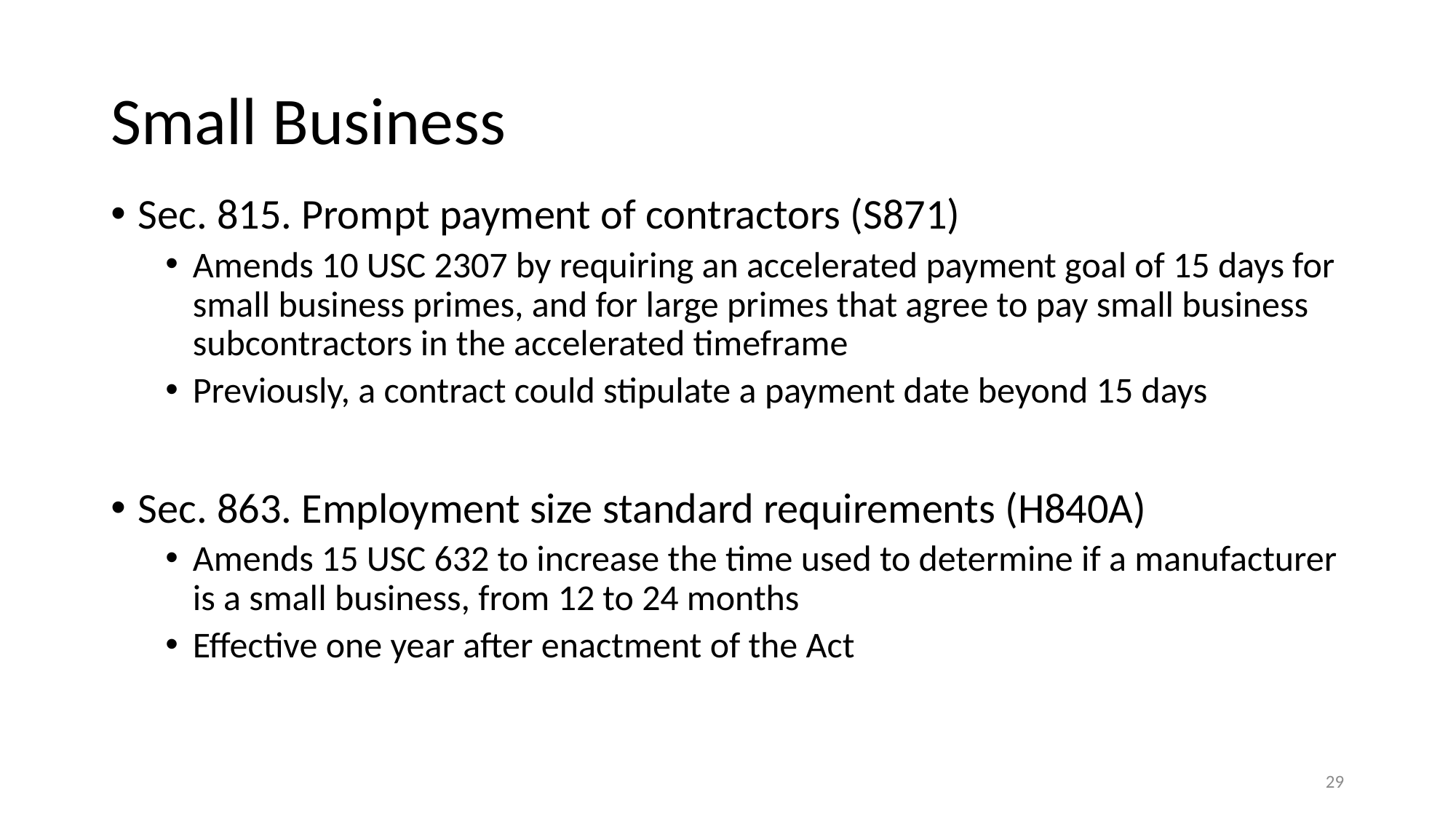

# Small Business
Sec. 815. Prompt payment of contractors (S871)
Amends 10 USC 2307 by requiring an accelerated payment goal of 15 days for small business primes, and for large primes that agree to pay small business subcontractors in the accelerated timeframe
Previously, a contract could stipulate a payment date beyond 15 days

Sec. 863. Employment size standard requirements (H840A)
Amends 15 USC 632 to increase the time used to determine if a manufacturer is a small business, from 12 to 24 months
Effective one year after enactment of the Act

29